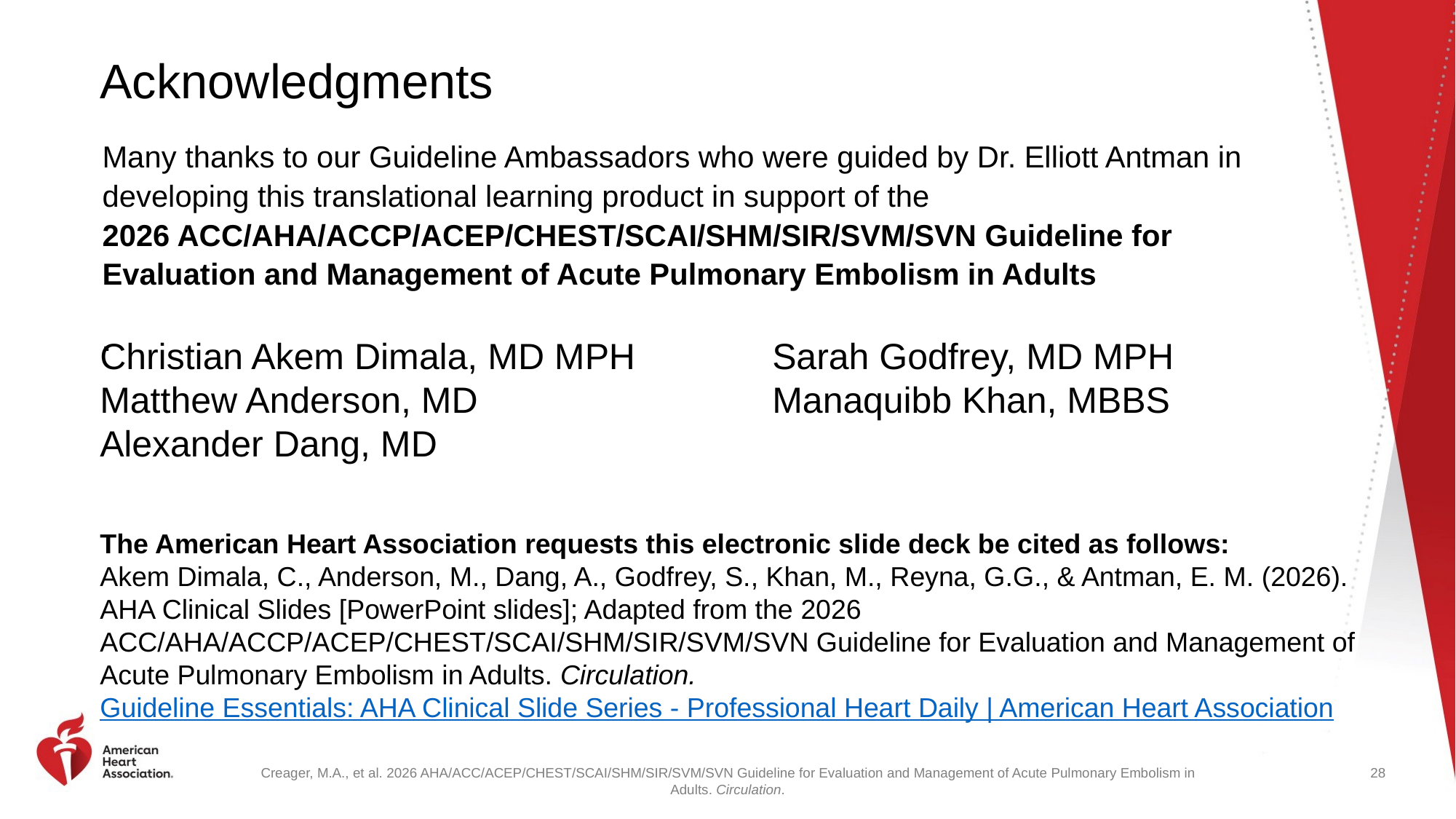

# Acknowledgments
Many thanks to our Guideline Ambassadors who were guided by Dr. Elliott Antman in developing this translational learning product in support of the
2026 ACC/AHA/ACCP/ACEP/CHEST/SCAI/SHM/SIR/SVM/SVN Guideline for Evaluation and Management of Acute Pulmonary Embolism in Adults
.

Christian Akem Dimala, MD MPH
Matthew Anderson, MD
Alexander Dang, MD
Sarah Godfrey, MD MPH
Manaquibb Khan, MBBS
The American Heart Association requests this electronic slide deck be cited as follows:
Akem Dimala, C., Anderson, M., Dang, A., Godfrey, S., Khan, M., Reyna, G.G., & Antman, E. M. (2026). AHA Clinical Slides [PowerPoint slides]; Adapted from the 2026 ACC/AHA/ACCP/ACEP/CHEST/SCAI/SHM/SIR/SVM/SVN Guideline for Evaluation and Management of Acute Pulmonary Embolism in Adults. Circulation. Guideline Essentials: AHA Clinical Slide Series - Professional Heart Daily | American Heart Association
28